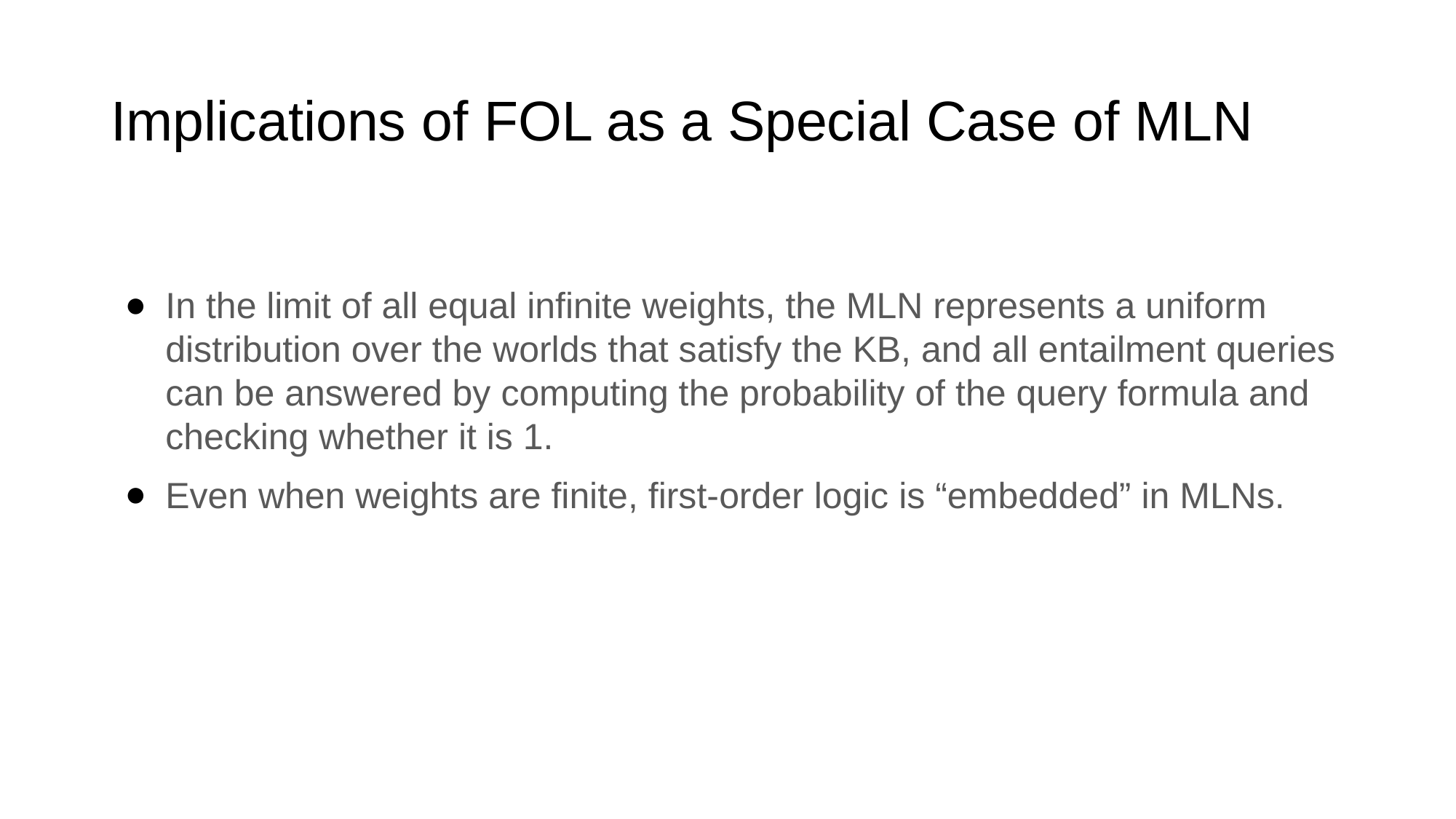

# Implications of FOL as a Special Case of MLN

In the limit of all equal infinite weights, the MLN represents a uniform distribution over the worlds that satisfy the KB, and all entailment queries can be answered by computing the probability of the query formula and checking whether it is 1.
Even when weights are finite, first-order logic is “embedded” in MLNs.